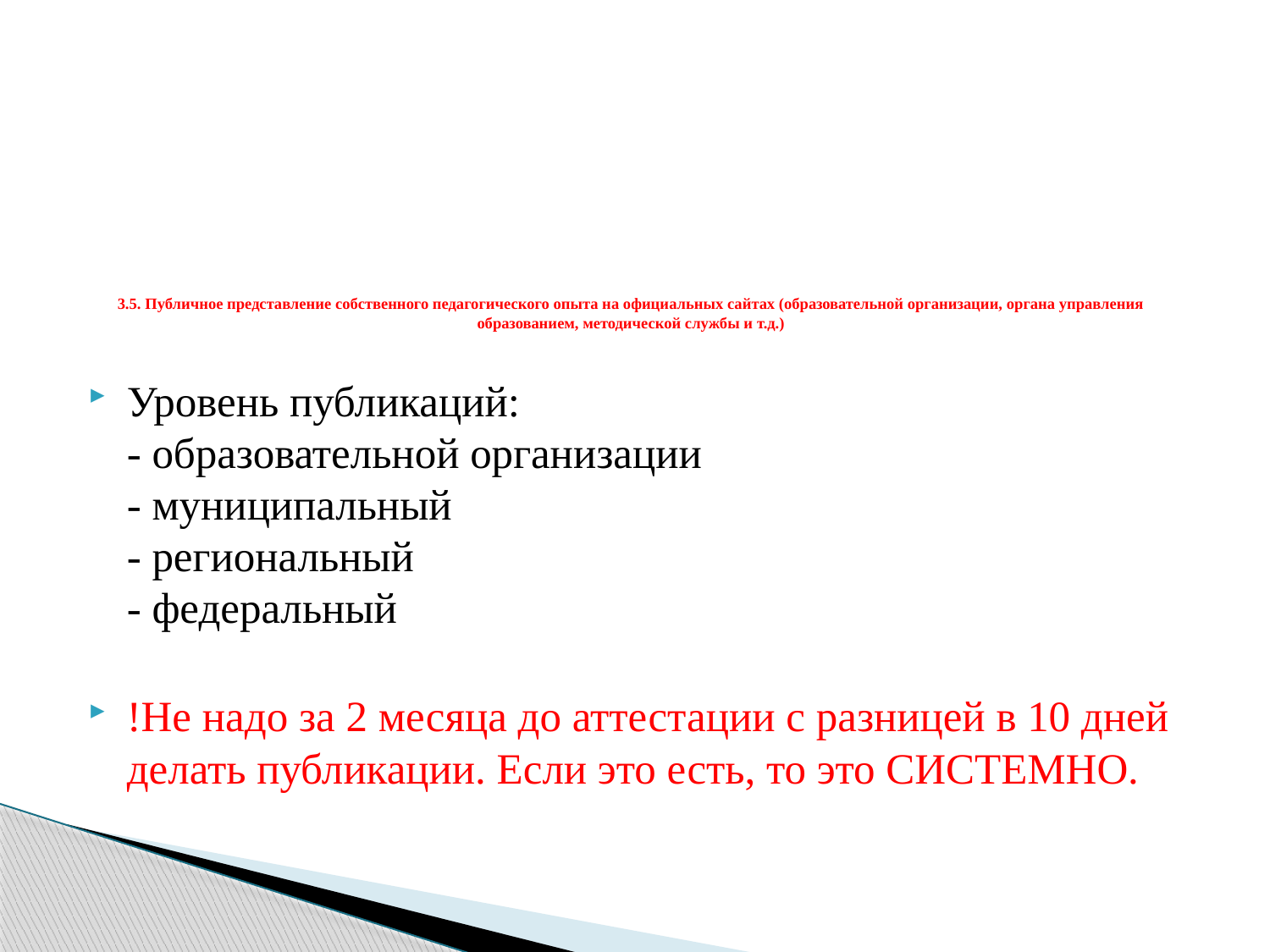

# 3.5. Публичное представление собственного педагогического опыта на официальных сайтах (образовательной организации, органа управления образованием, методической службы и т.д.)

Уровень публикаций:
- образовательной организации
- муниципальный
- региональный
- федеральный

!Не надо за 2 месяца до аттестации с разницей в 10 дней делать публикации. Если это есть, то это СИСТЕМНО.